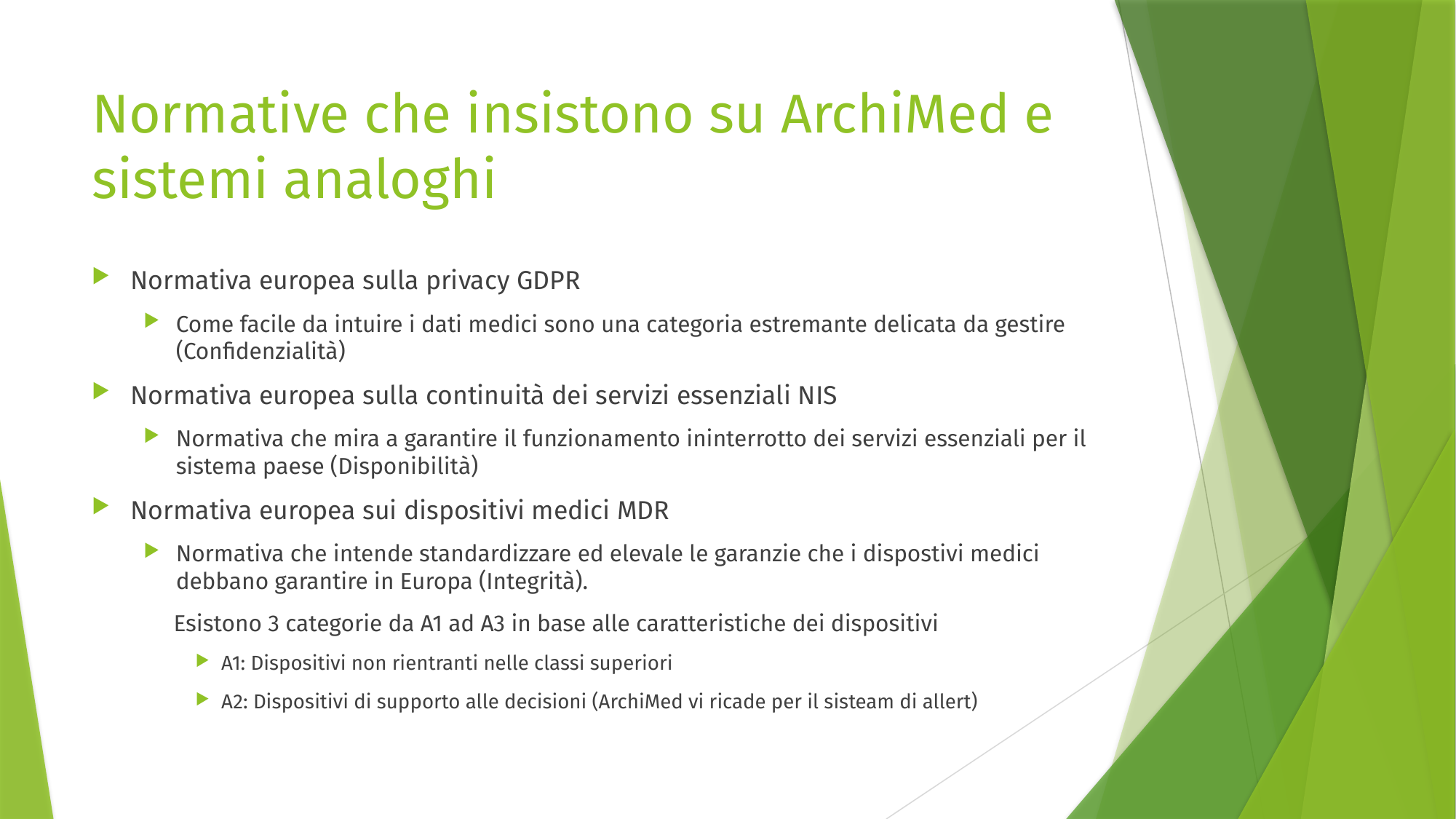

# Normative che insistono su ArchiMed e sistemi analoghi
Normativa europea sulla privacy GDPR
Come facile da intuire i dati medici sono una categoria estremante delicata da gestire (Confidenzialità)
Normativa europea sulla continuità dei servizi essenziali NIS
Normativa che mira a garantire il funzionamento ininterrotto dei servizi essenziali per il sistema paese (Disponibilità)
Normativa europea sui dispositivi medici MDR
Normativa che intende standardizzare ed elevale le garanzie che i dispostivi medici debbano garantire in Europa (Integrità).
     Esistono 3 categorie da A1 ad A3 in base alle caratteristiche dei dispositivi
A1: Dispositivi non rientranti nelle classi superiori
A2: Dispositivi di supporto alle decisioni (ArchiMed vi ricade per il sisteam di allert)